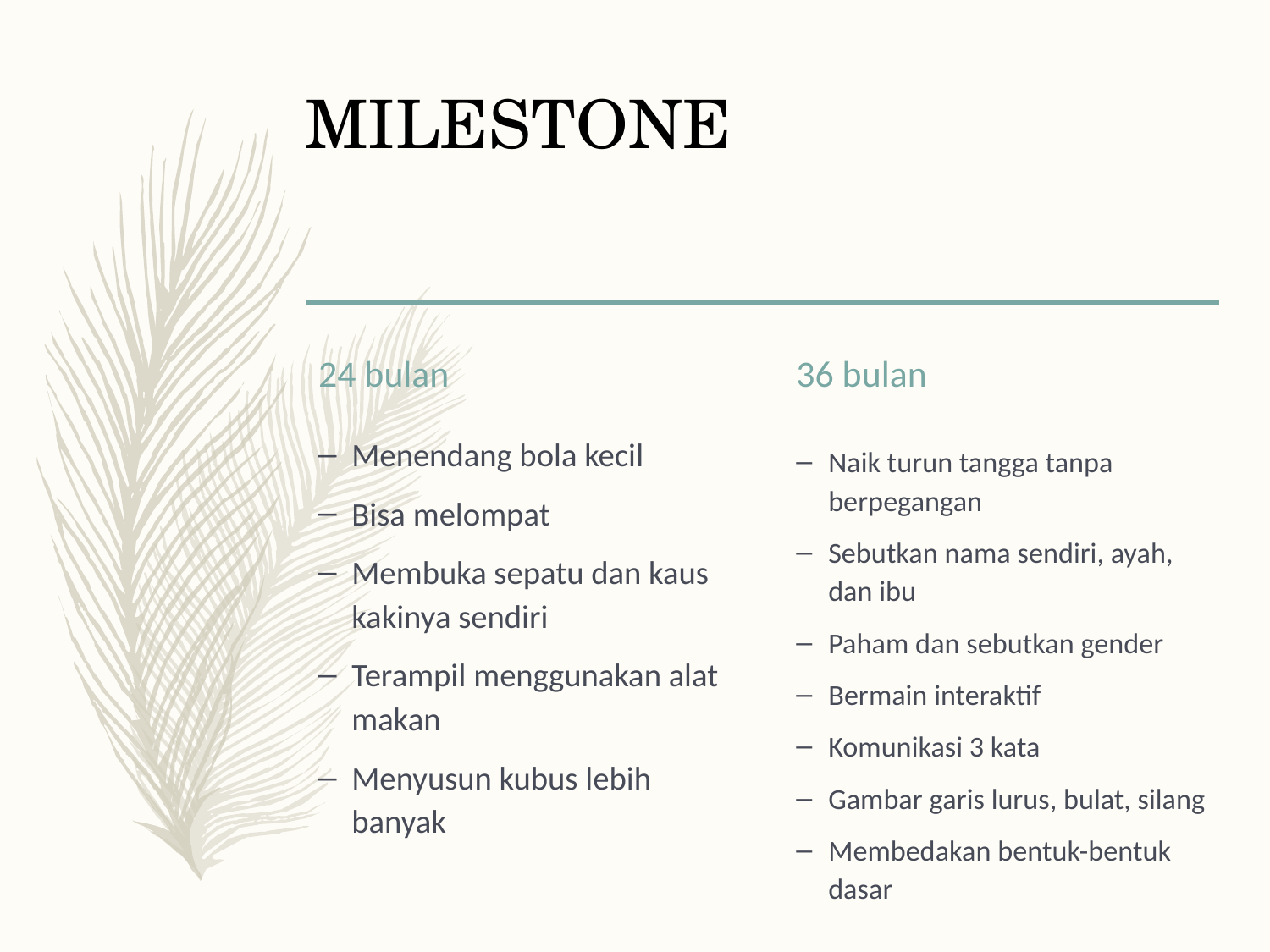

# MILESTONE
24 bulan
36 bulan
Menendang bola kecil
Bisa melompat
Membuka sepatu dan kaus kakinya sendiri
Terampil menggunakan alat makan
Menyusun kubus lebih banyak
Naik turun tangga tanpa berpegangan
Sebutkan nama sendiri, ayah, dan ibu
Paham dan sebutkan gender
Bermain interaktif
Komunikasi 3 kata
Gambar garis lurus, bulat, silang
Membedakan bentuk-bentuk dasar